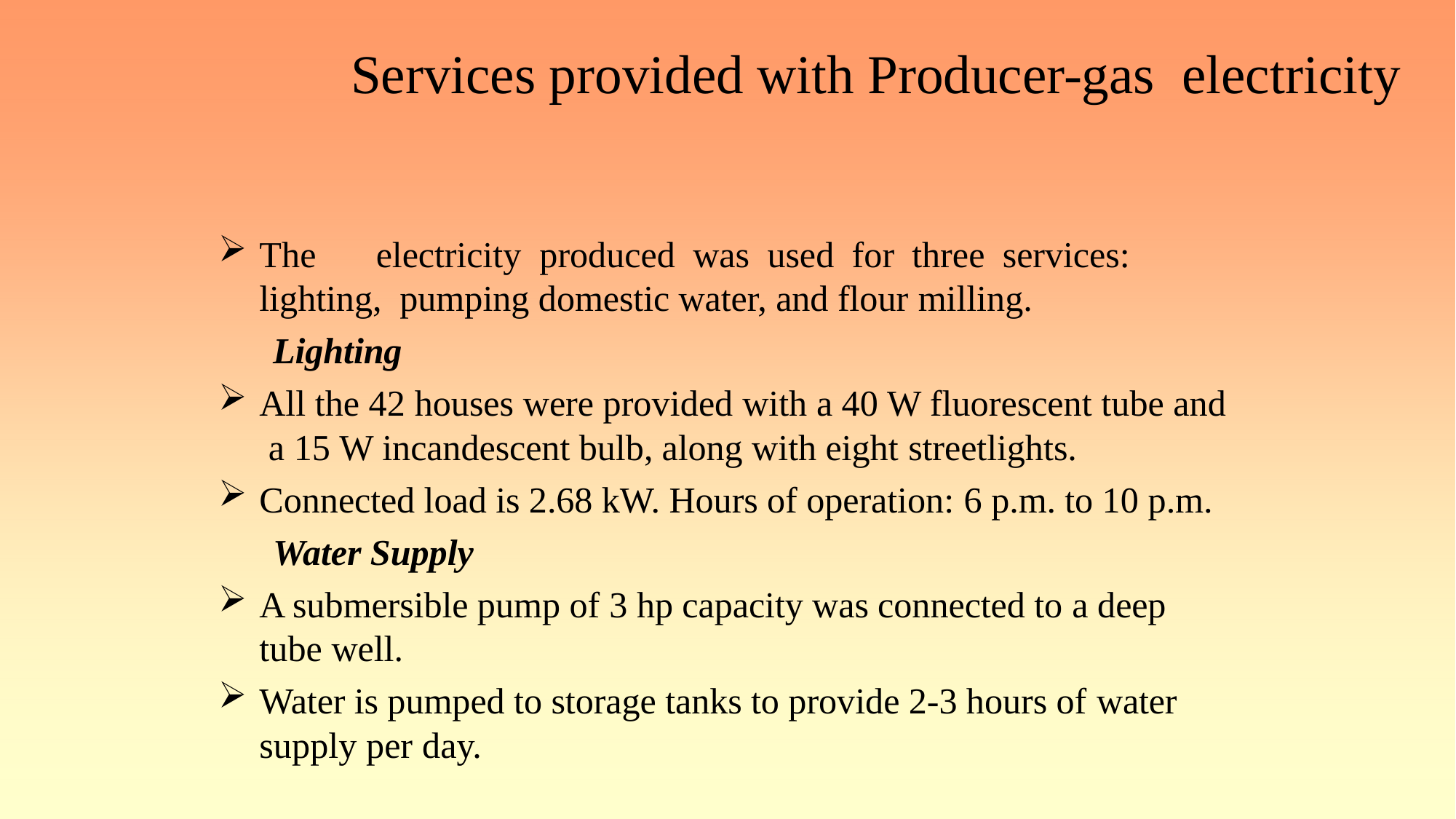

# Services provided with Producer-gas  electricity
The	electricity	produced	was	used	for	three	services:	lighting,  pumping domestic water, and flour milling.
Lighting
All the 42 houses were provided with a 40 W fluorescent tube and  a 15 W incandescent bulb, along with eight streetlights.
Connected load is 2.68 kW. Hours of operation: 6 p.m. to 10 p.m.
Water Supply
A submersible pump of 3 hp capacity was connected to a deep  tube well.
Water is pumped to storage tanks to provide 2-3 hours of water  supply per day.